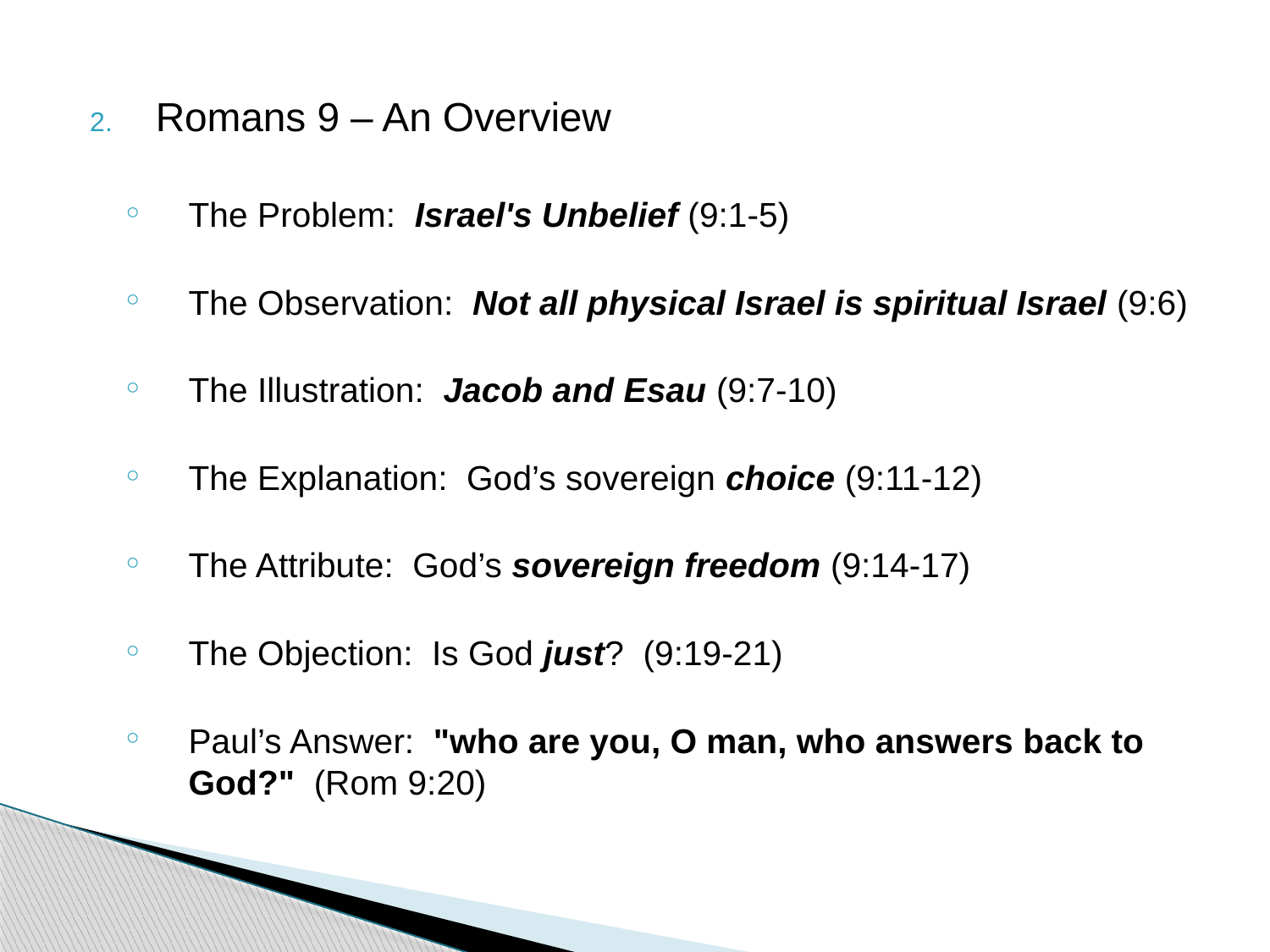

Romans 9 – An Overview
The Problem:  Israel's Unbelief (9:1-5)
The Observation:  Not all physical Israel is spiritual Israel (9:6)
The Illustration:  Jacob and Esau (9:7-10)
The Explanation:  God’s sovereign choice (9:11-12)
The Attribute:  God’s sovereign freedom (9:14-17)
The Objection:  Is God just?  (9:19-21)
Paul’s Answer:  "who are you, O man, who answers back to God?"  (Rom 9:20)